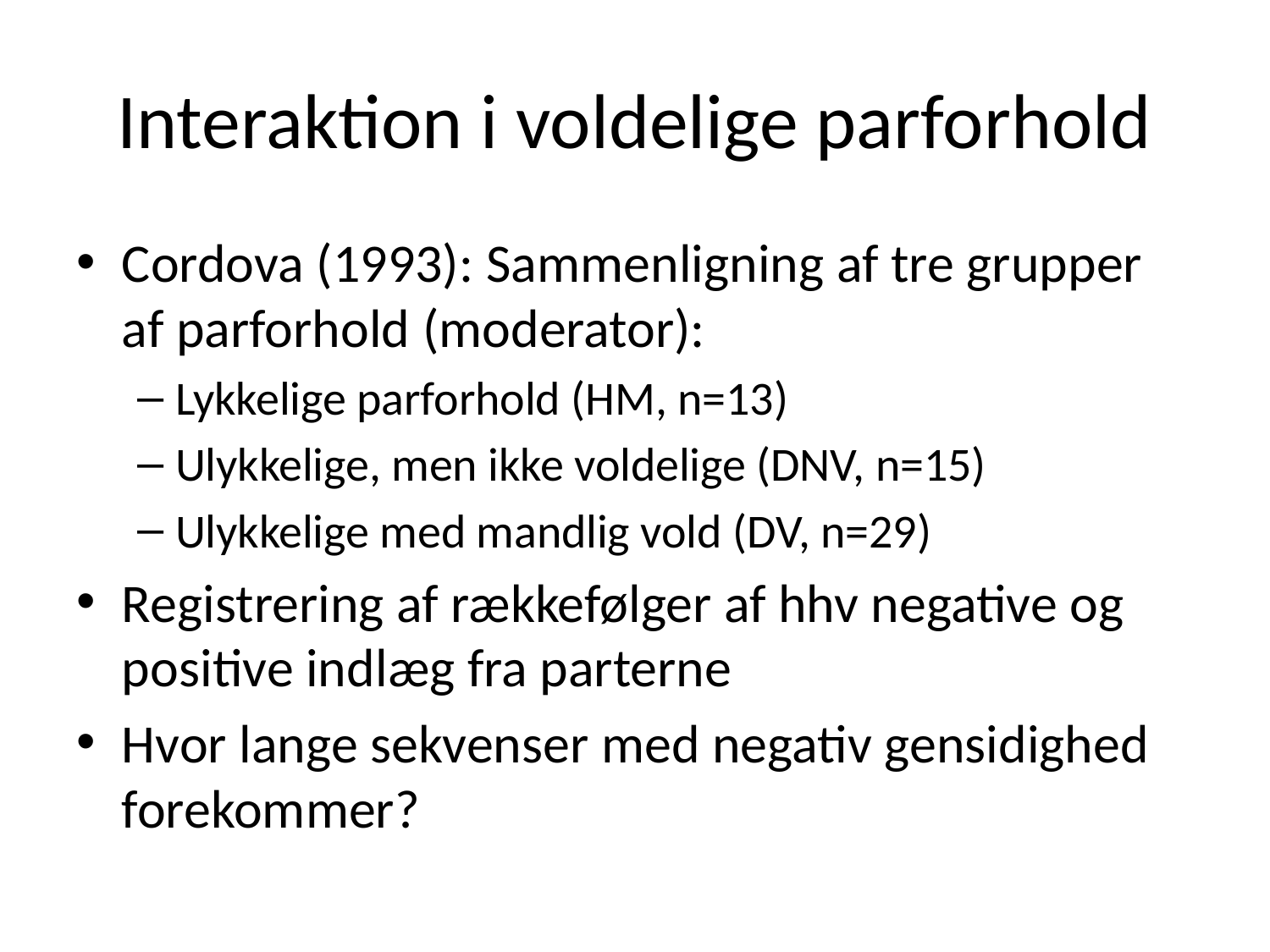

# Interaktion i voldelige parforhold
Cordova (1993): Sammenligning af tre grupper af parforhold (moderator):
Lykkelige parforhold (HM, n=13)
Ulykkelige, men ikke voldelige (DNV, n=15)
Ulykkelige med mandlig vold (DV, n=29)
Registrering af rækkefølger af hhv negative og positive indlæg fra parterne
Hvor lange sekvenser med negativ gensidighed forekommer?